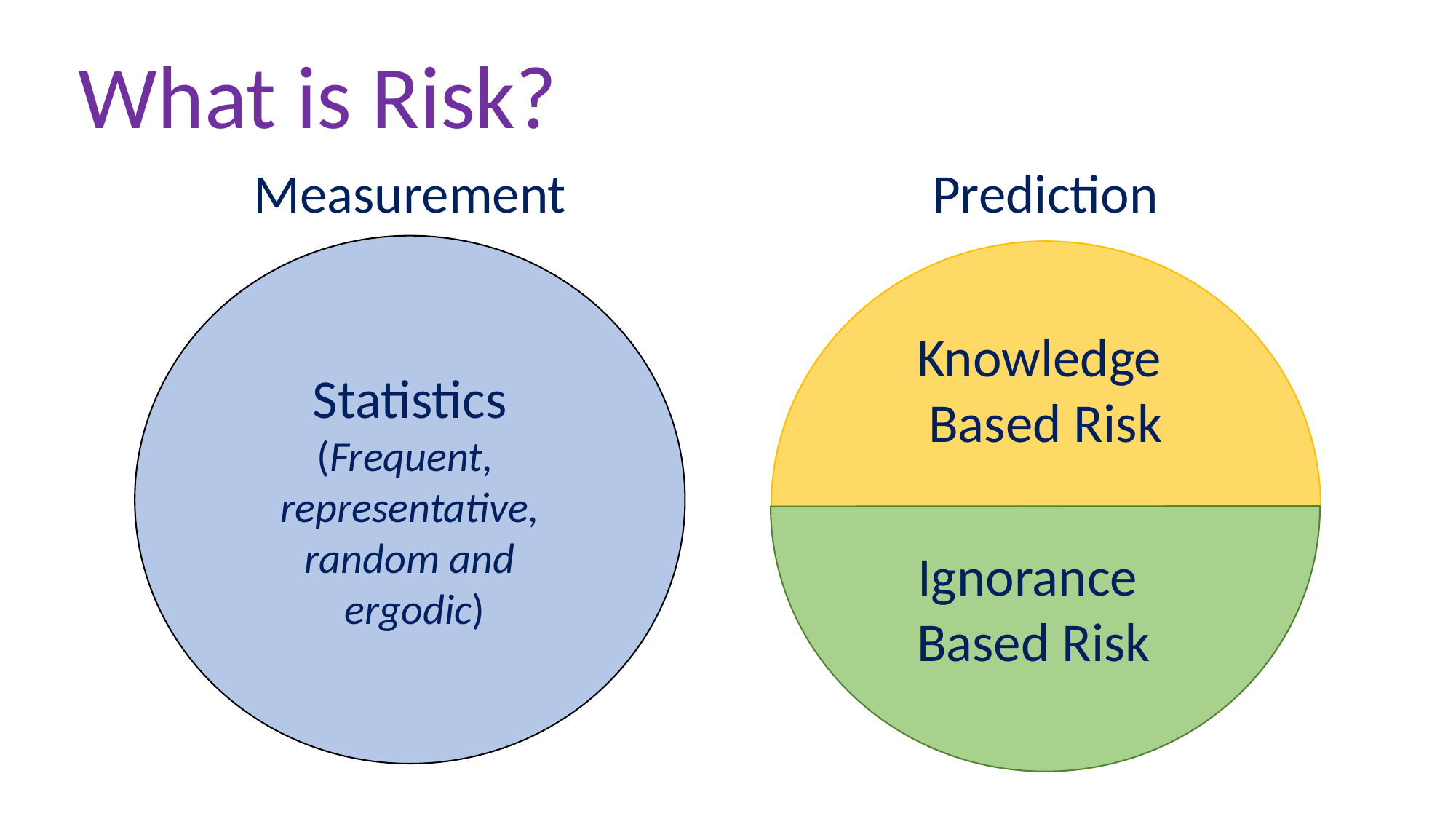

What is Risk?
Prediction
Measurement

Knowledge
Based Risk
Statistics
(Frequent,
representative,
random and
 ergodic)
Ignorance
Based Risk